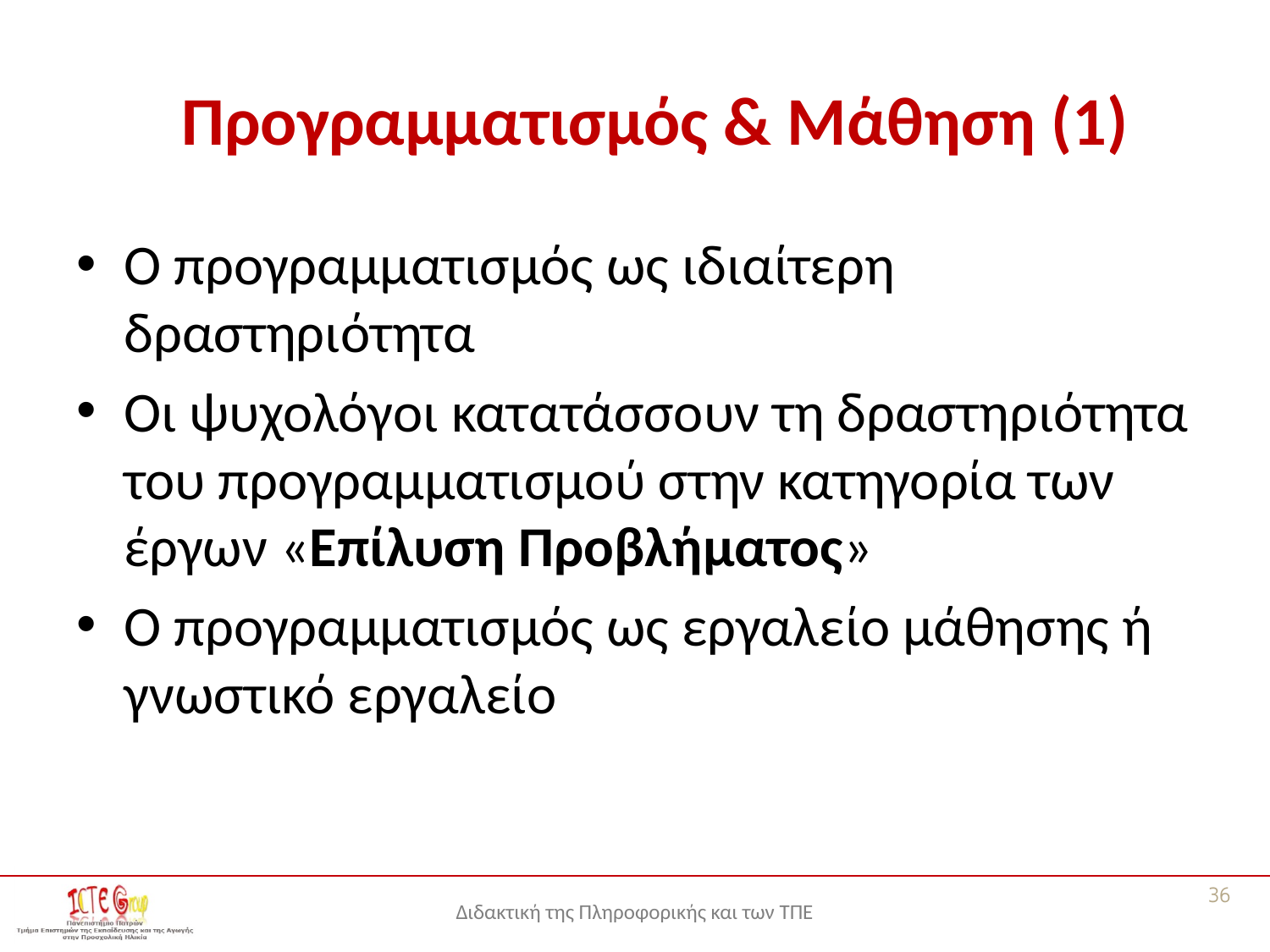

# Προγραμματισμός & Μάθηση (1)
Ο προγραμματισμός ως ιδιαίτερη δραστηριότητα
Οι ψυχολόγοι κατατάσσουν τη δραστηριότητα του προγραμματισμού στην κατηγορία των έργων «Επίλυση Προβλήματος»
Ο προγραμματισμός ως εργαλείο μάθησης ή γνωστικό εργαλείο
36